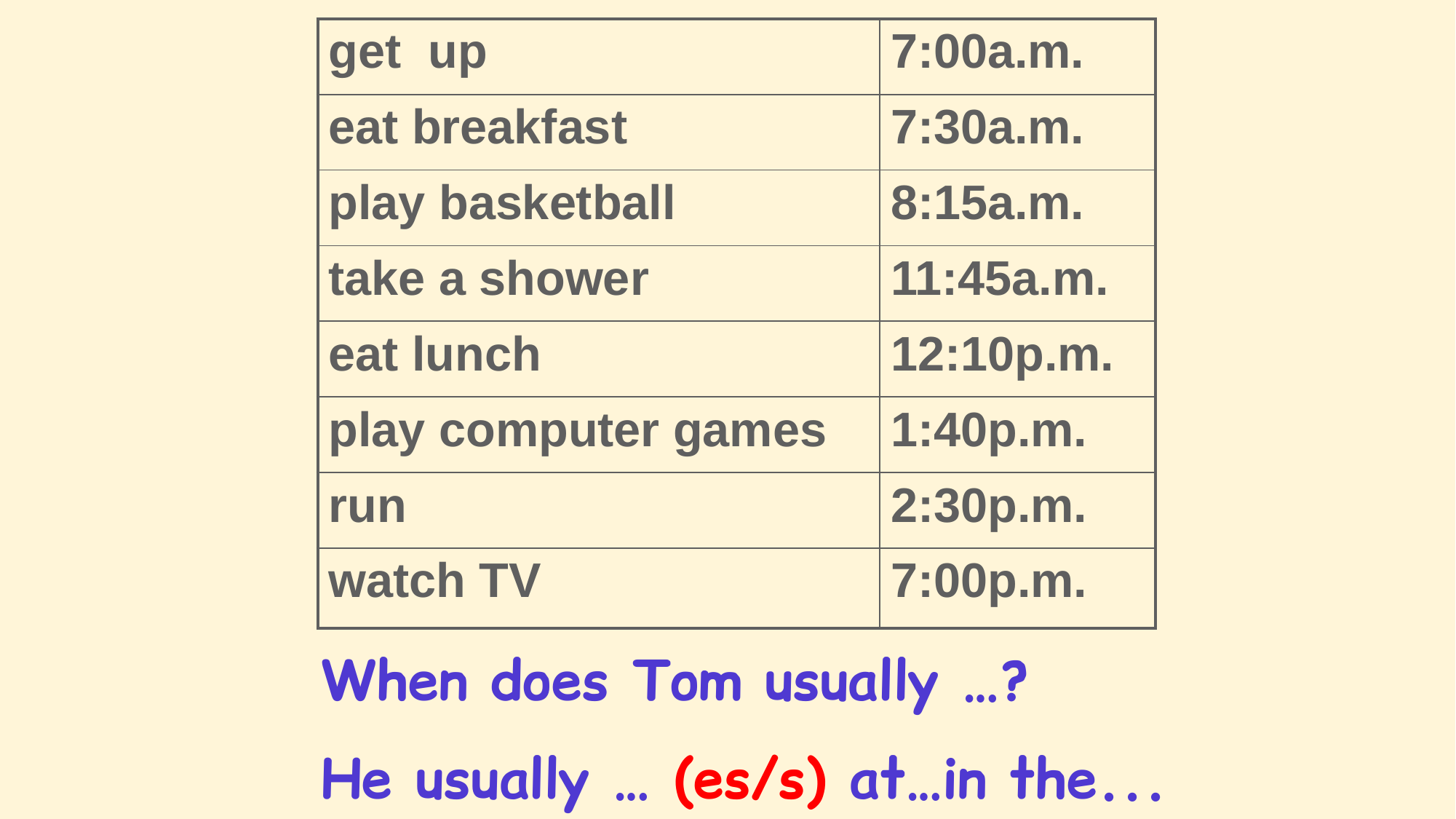

| get up | 7:00a.m. |
| --- | --- |
| eat breakfast | 7:30a.m. |
| play basketball | 8:15a.m. |
| take a shower | 11:45a.m. |
| eat lunch | 12:10p.m. |
| play computer games | 1:40p.m. |
| run | 2:30p.m. |
| watch TV | 7:00p.m. |
When does Tom usually …?
He usually … (es/s) at…in the...